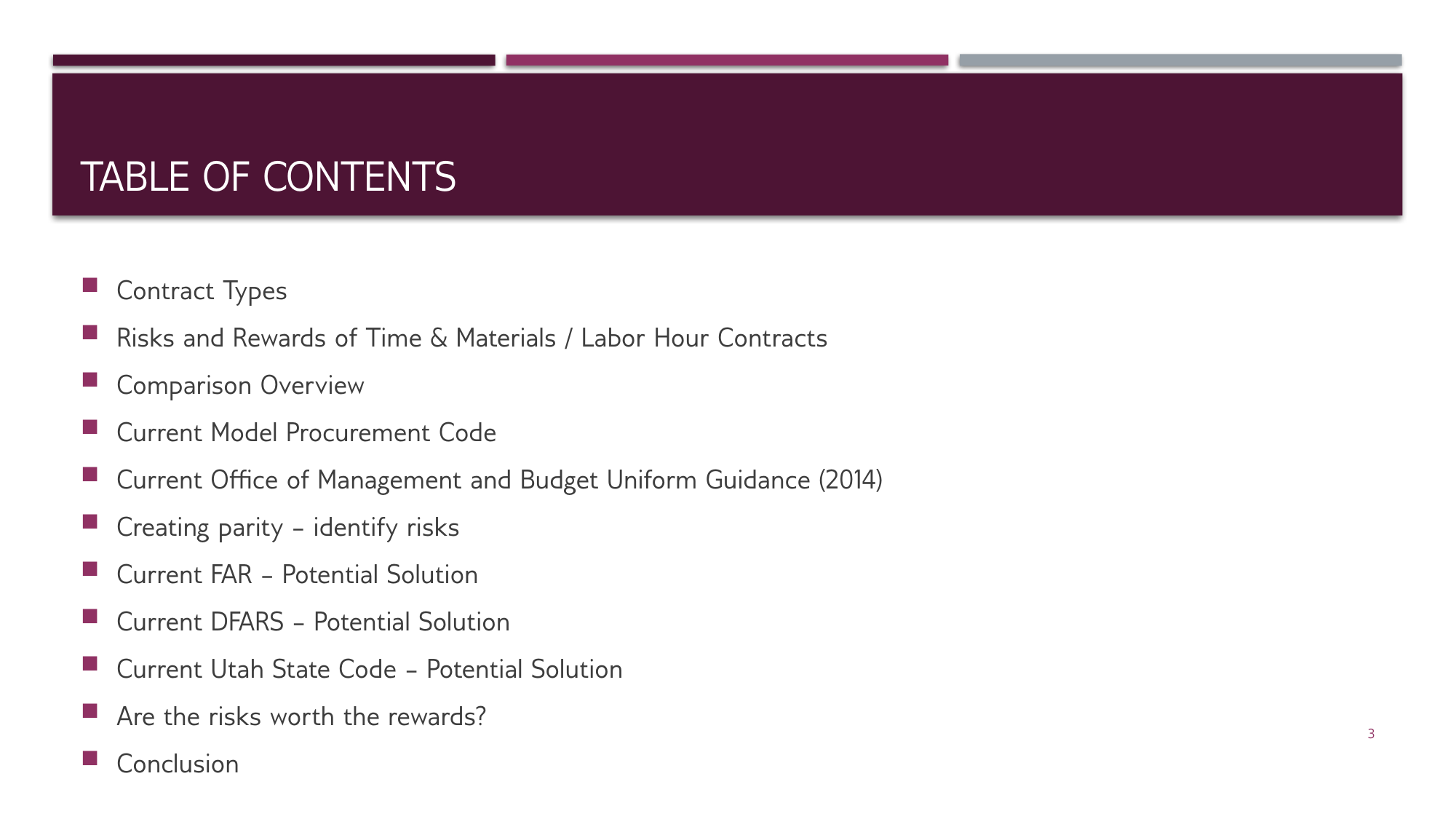

# Table of Contents
Contract Types
Risks and Rewards of Time & Materials / Labor Hour Contracts
Comparison Overview
Current Model Procurement Code
Current Office of Management and Budget Uniform Guidance (2014)
Creating parity – identify risks
Current FAR – Potential Solution
Current DFARS – Potential Solution
Current Utah State Code – Potential Solution
Are the risks worth the rewards?
Conclusion
3